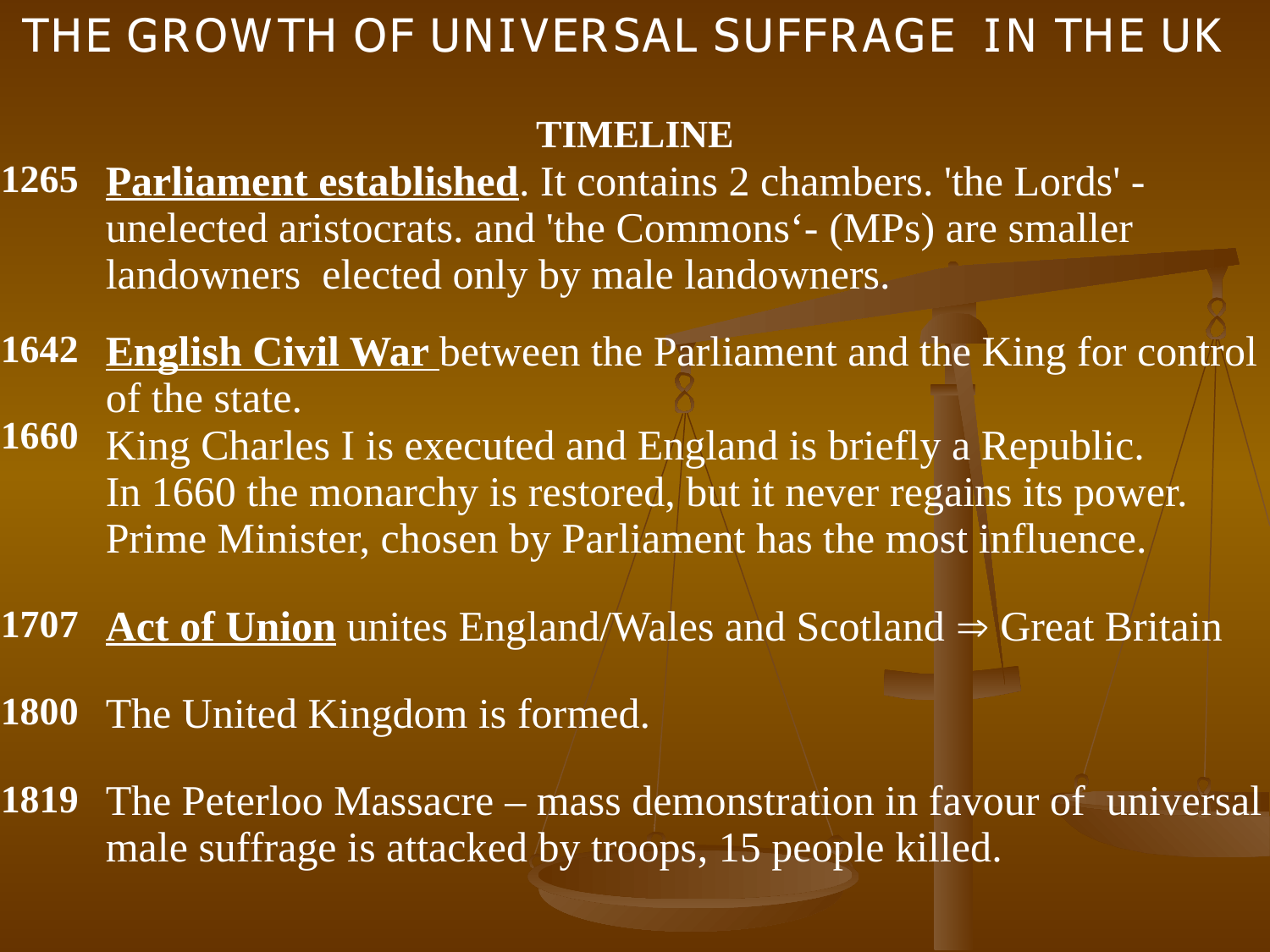

THE GROWTH OF UNIVERSAL SUFFRAGE  IN THE UK
| TIMELINE |  |
| --- | --- |
| 1265 | Parliament established. It contains 2 chambers. 'the Lords' - unelected aristocrats. and 'the Commons‘- (MPs) are smaller landowners elected only by male landowners. |
| 1642 1660 | English Civil War between the Parliament and the King for control of the state. King Charles I is executed and England is briefly a Republic. In 1660 the monarchy is restored, but it never regains its power. Prime Minister, chosen by Parliament has the most influence. |
| 1707 | Act of Union unites England/Wales and Scotland ⇒ Great Britain |
| 1800 | The United Kingdom is formed. |
| 1819 | The Peterloo Massacre – mass demonstration in favour of universal male suffrage is attacked by troops, 15 people killed. |